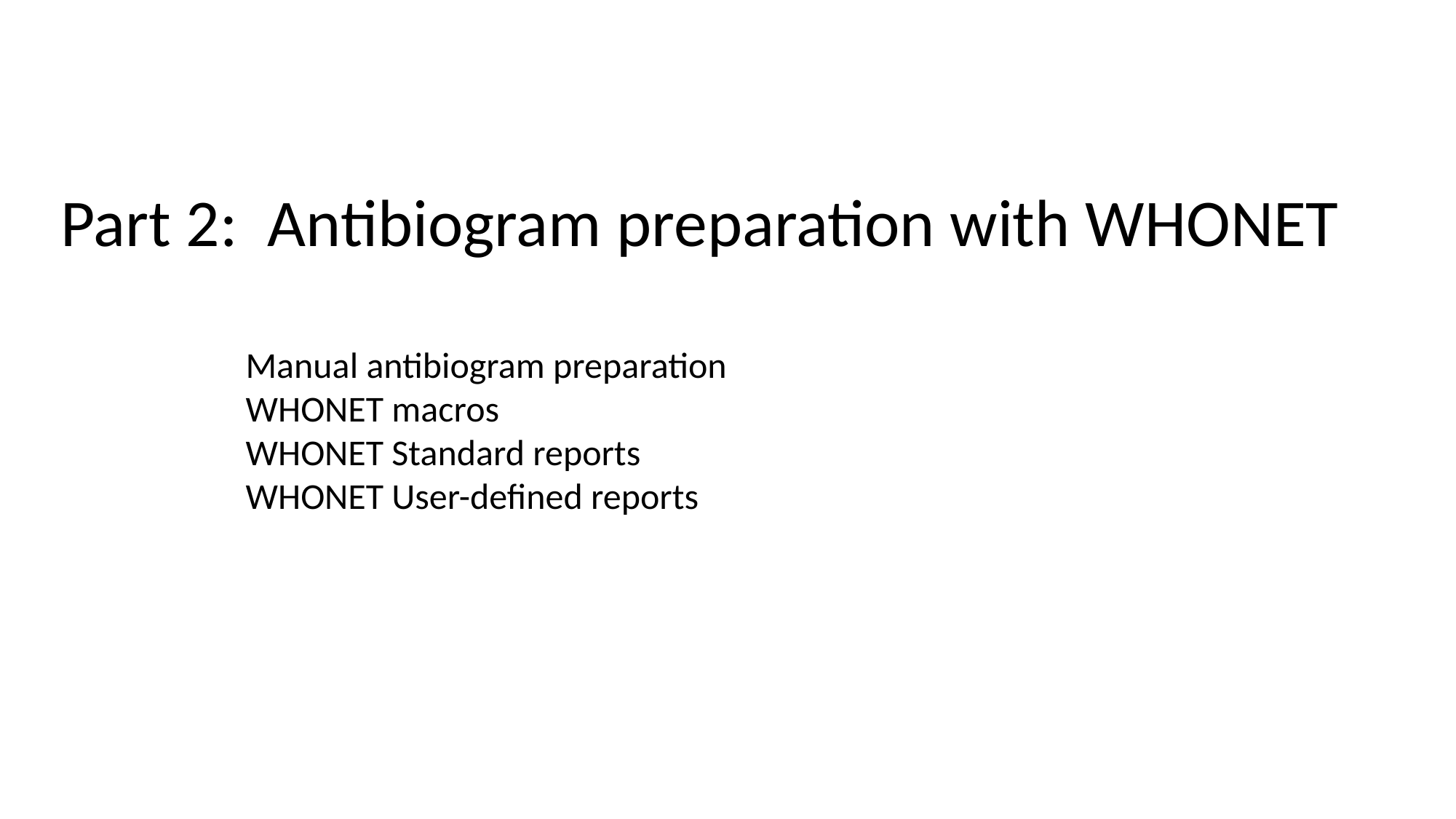

# Part 2:  Antibiogram preparation with WHONET
Manual antibiogram preparation
WHONET macros
WHONET Standard reports
WHONET User-defined reports